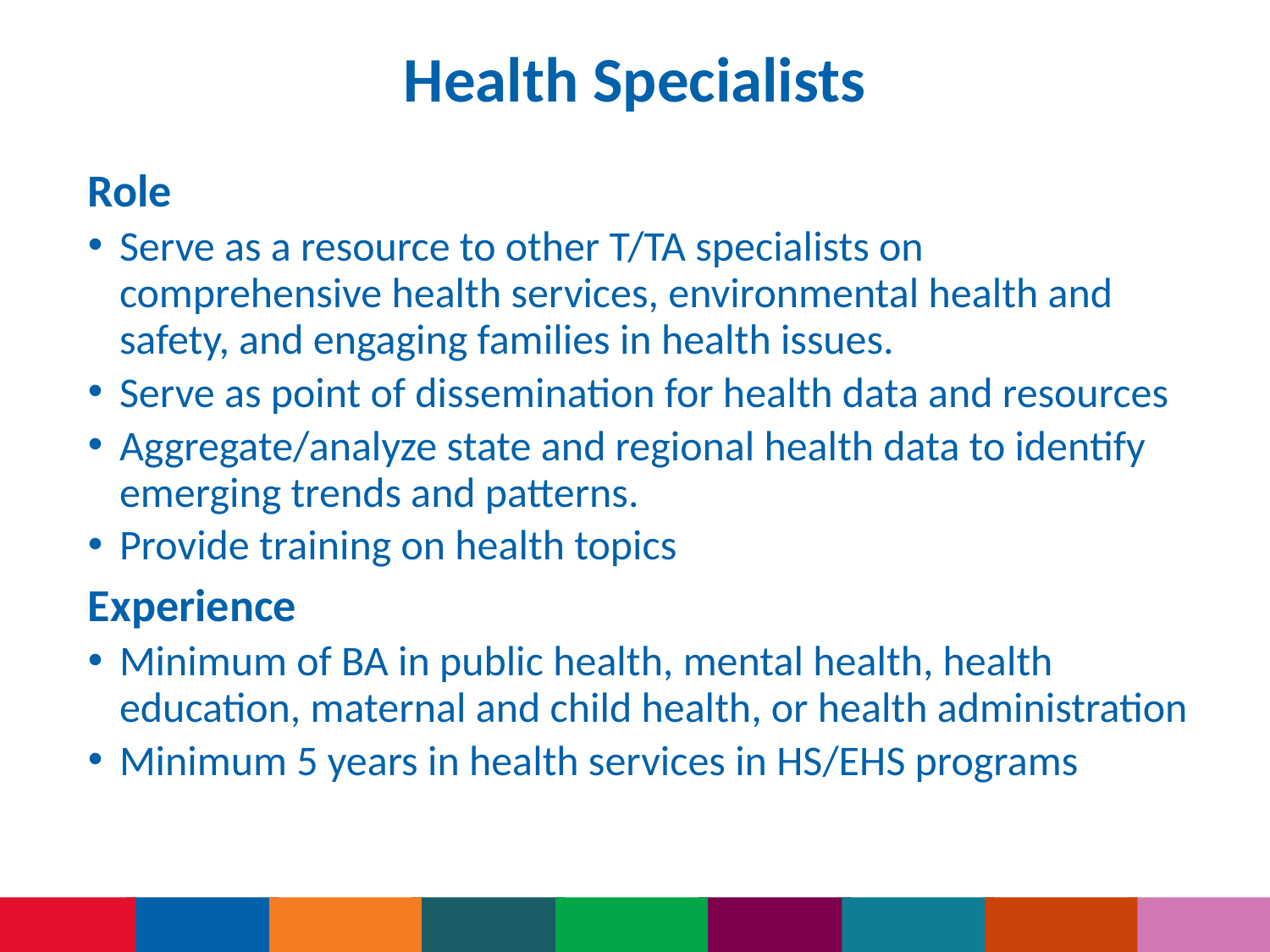

Health Specialists
Role
Serve as a resource to other T/TA specialists on comprehensive health services, environmental health and safety, and engaging families in health issues.
Serve as point of dissemination for health data and resources
Aggregate/analyze state and regional health data to identify emerging trends and patterns.
Provide training on health topics
Experience
Minimum of BA in public health, mental health, health education, maternal and child health, or health administration
Minimum 5 years in health services in HS/EHS programs